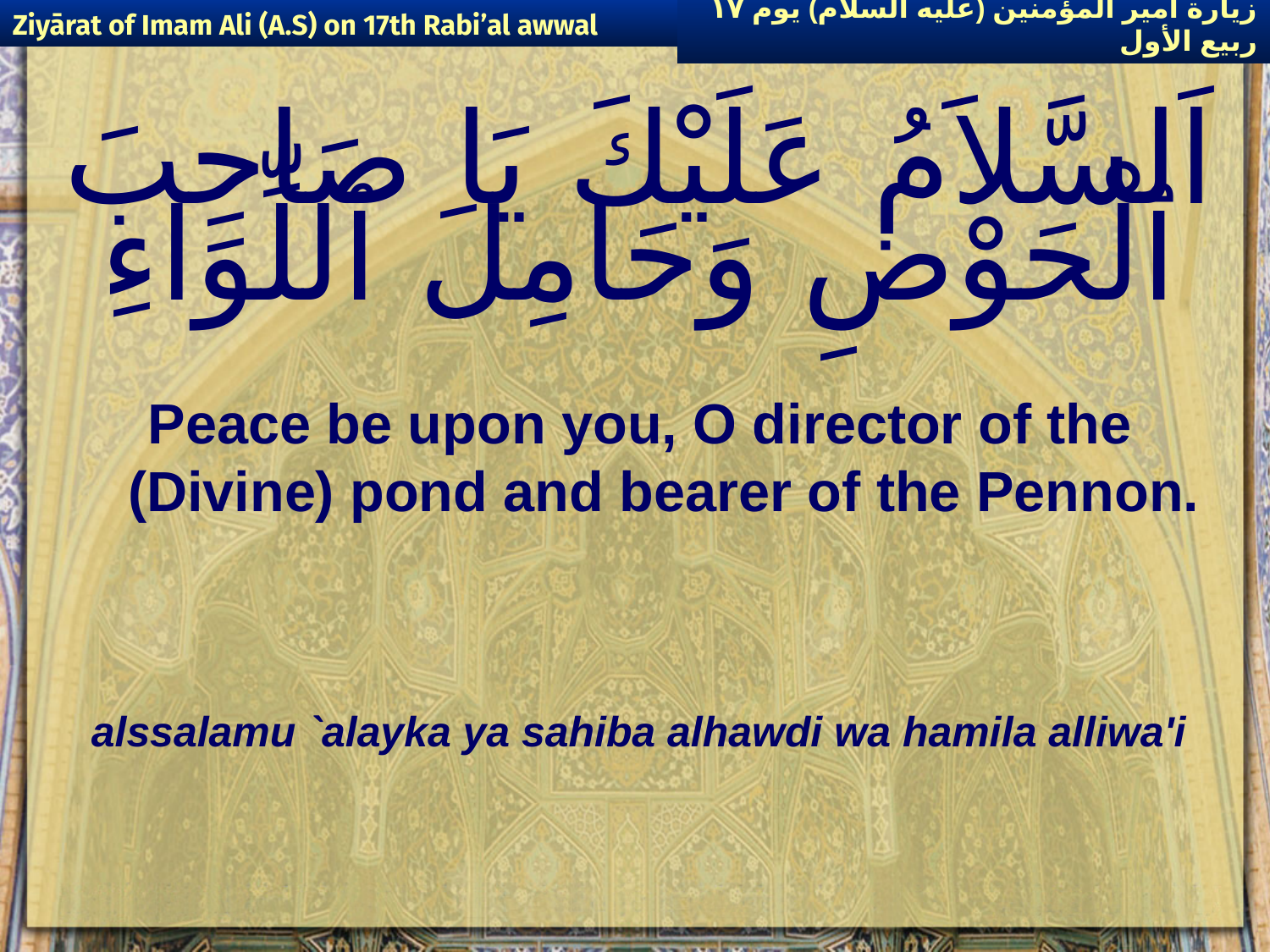

Ziyārat of Imam Ali (A.S) on 17th Rabi’al awwal
زيارة أمير المؤمنين (عليه السلام) يوم ١٧ ربيع الأول
# اَلسَّلاَمُ عَلَيْكَ يَا صَاحِبَ ٱلْحَوْضِ وَحَامِلَ ٱللِّوَاءِ
Peace be upon you, O director of the (Divine) pond and bearer of the Pennon.
alssalamu `alayka ya sahiba alhawdi wa hamila alliwa'i